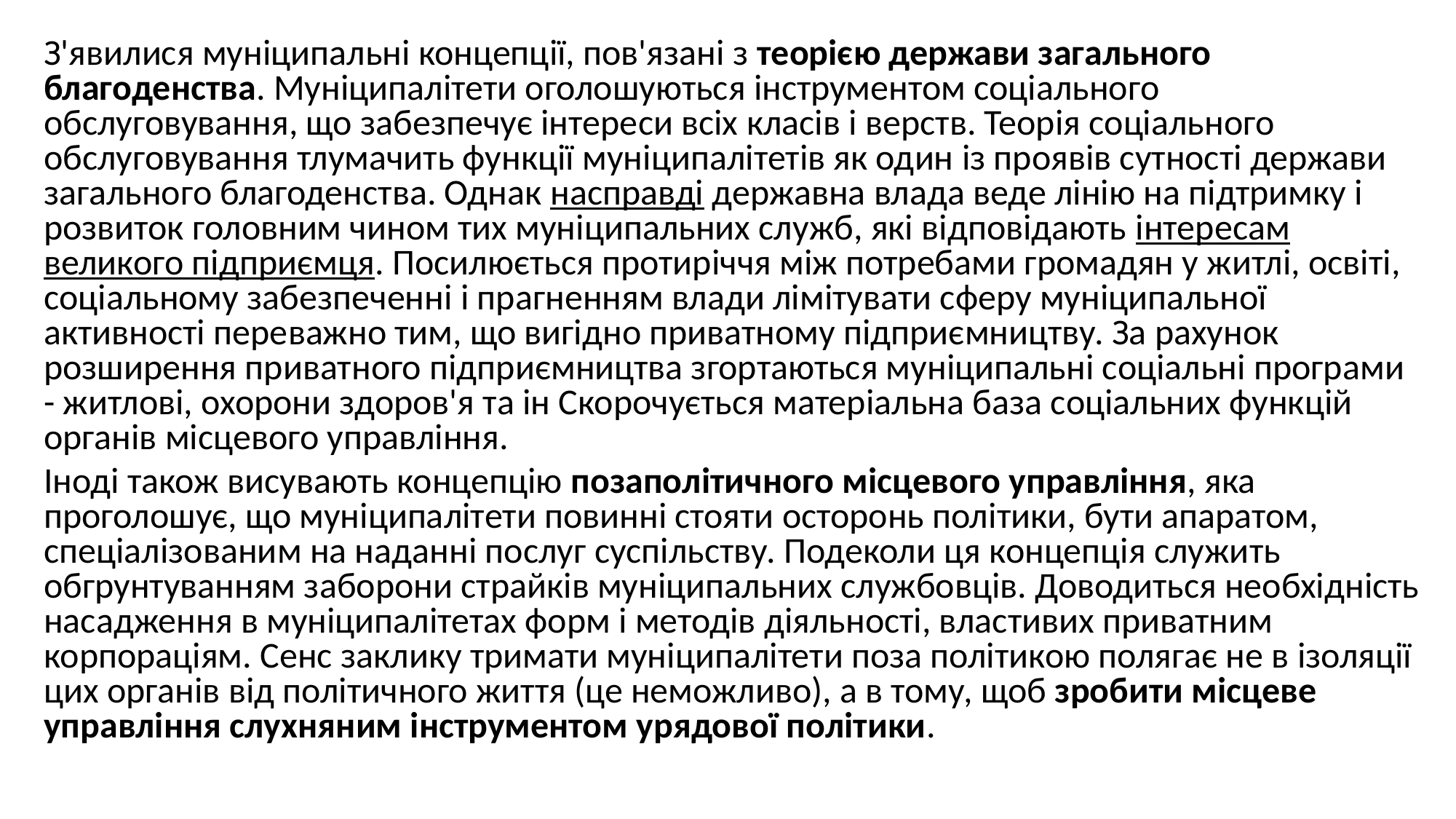

З'явилися муніципальні концепції, пов'язані з теорією держави загального благоденства. Муніципалітети оголошуються інструментом соціального обслуговування, що забезпечує інтереси всіх класів і верств. Теорія соціального обслуговування тлумачить функції муніципалітетів як один із проявів сутності держави загального благоденства. Однак насправді державна влада веде лінію на підтримку і розвиток головним чином тих муніципальних служб, які відповідають інтересам великого підприємця. Посилюється протиріччя між потребами громадян у житлі, освіті, соціальному забезпеченні і прагненням влади лімітувати сферу муніципальної активності переважно тим, що вигідно приватному підприємництву. За рахунок розширення приватного підприємництва згортаються муніципальні соціальні програми - житлові, охорони здоров'я та ін Скорочується матеріальна база соціальних функцій органів місцевого управління.
Іноді також висувають концепцію позаполітичного місцевого управління, яка проголошує, що муніципалітети повинні стояти осторонь політики, бути апаратом, спеціалізованим на наданні послуг суспільству. Подеколи ця концепція служить обгрунтуванням заборони страйків муніципальних службовців. Доводиться необхідність насадження в муніципалітетах форм і методів діяльності, властивих приватним корпораціям. Сенс заклику тримати муніципалітети поза політикою полягає не в ізоляції цих органів від політичного життя (це неможливо), а в тому, щоб зробити місцеве управління слухняним інструментом урядової політики.